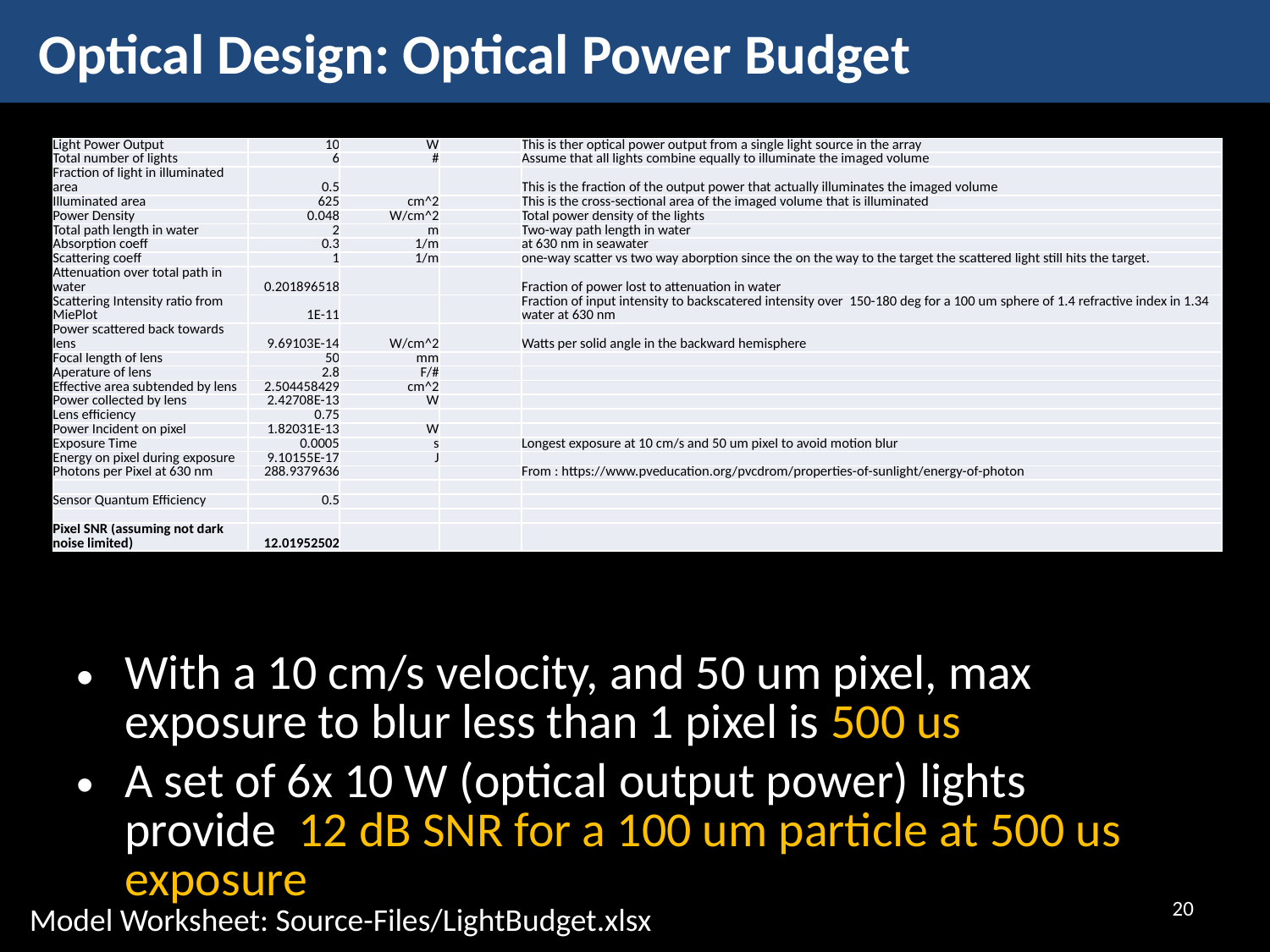

# Optical Design: Optical Power Budget
| Light Power Output | 10 | W |  | This is ther optical power output from a single light source in the array |
| --- | --- | --- | --- | --- |
| Total number of lights | 6 | # |  | Assume that all lights combine equally to illuminate the imaged volume |
| Fraction of light in illuminated area | 0.5 |  |  | This is the fraction of the output power that actually illuminates the imaged volume |
| Illuminated area | 625 | cm^2 |  | This is the cross-sectional area of the imaged volume that is illuminated |
| Power Density | 0.048 | W/cm^2 |  | Total power density of the lights |
| Total path length in water | 2 | m |  | Two-way path length in water |
| Absorption coeff | 0.3 | 1/m |  | at 630 nm in seawater |
| Scattering coeff | 1 | 1/m |  | one-way scatter vs two way aborption since the on the way to the target the scattered light still hits the target. |
| Attenuation over total path in water | 0.201896518 |  |  | Fraction of power lost to attenuation in water |
| Scattering Intensity ratio from MiePlot | 1E-11 |  |  | Fraction of input intensity to backscatered intensity over 150-180 deg for a 100 um sphere of 1.4 refractive index in 1.34 water at 630 nm |
| Power scattered back towards lens | 9.69103E-14 | W/cm^2 |  | Watts per solid angle in the backward hemisphere |
| Focal length of lens | 50 | mm |  |  |
| Aperature of lens | 2.8 | F/# |  |  |
| Effective area subtended by lens | 2.504458429 | cm^2 |  |  |
| Power collected by lens | 2.42708E-13 | W |  |  |
| Lens efficiency | 0.75 |  |  |  |
| Power Incident on pixel | 1.82031E-13 | W |  |  |
| Exposure Time | 0.0005 | s |  | Longest exposure at 10 cm/s and 50 um pixel to avoid motion blur |
| Energy on pixel during exposure | 9.10155E-17 | J |  |  |
| Photons per Pixel at 630 nm | 288.9379636 |  |  | From : https://www.pveducation.org/pvcdrom/properties-of-sunlight/energy-of-photon |
|  |  |  |  |  |
| Sensor Quantum Efficiency | 0.5 |  |  |  |
|  |  |  |  |  |
| Pixel SNR (assuming not dark noise limited) | 12.01952502 |  |  |  |
With a 10 cm/s velocity, and 50 um pixel, max exposure to blur less than 1 pixel is 500 us
A set of 6x 10 W (optical output power) lights provide  12 dB SNR for a 100 um particle at 500 us exposure
20
Model Worksheet: Source-Files/LightBudget.xlsx